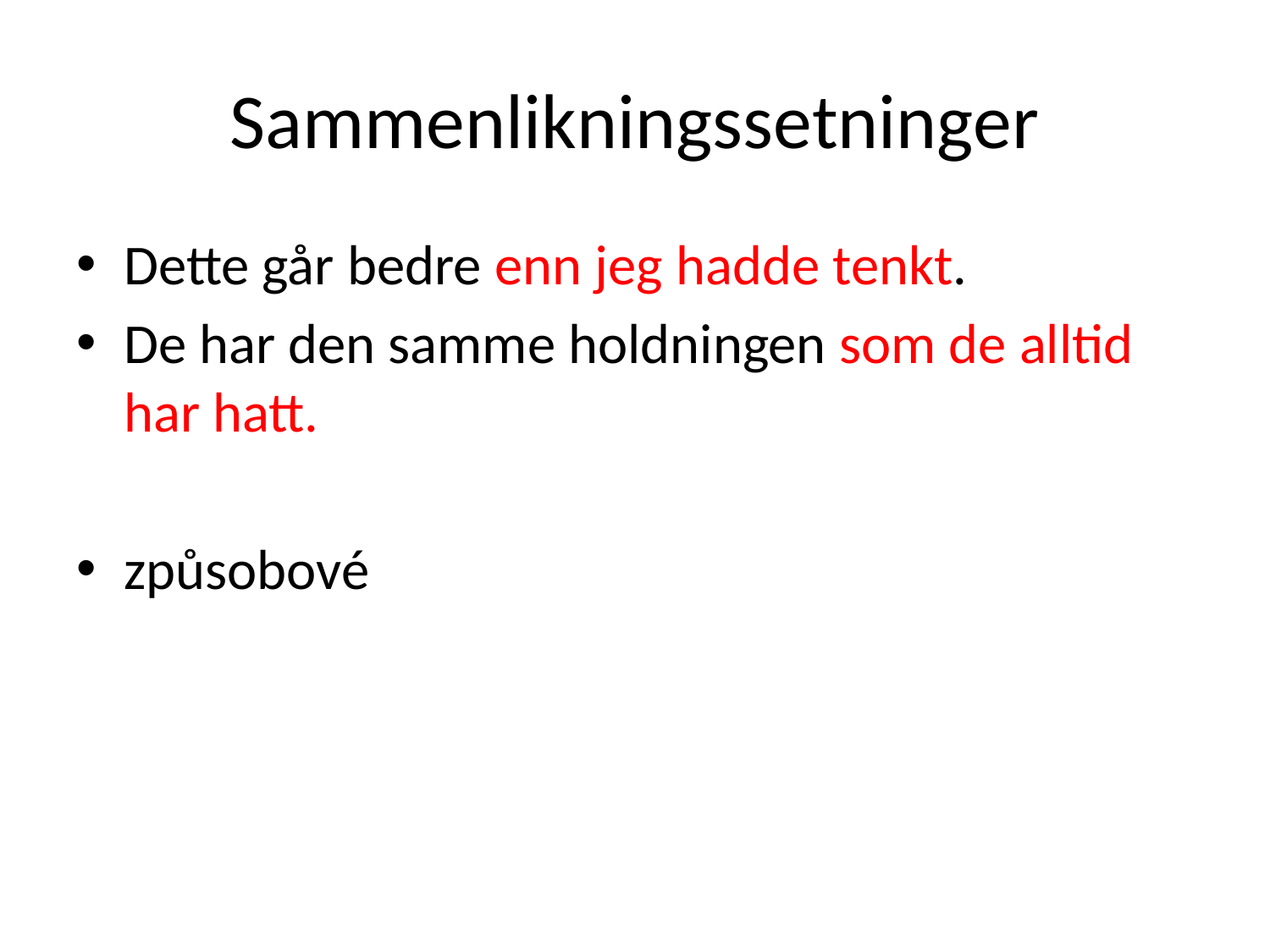

# Sammenlikningssetninger
Dette går bedre enn jeg hadde tenkt.
De har den samme holdningen som de alltid har hatt.

způsobové